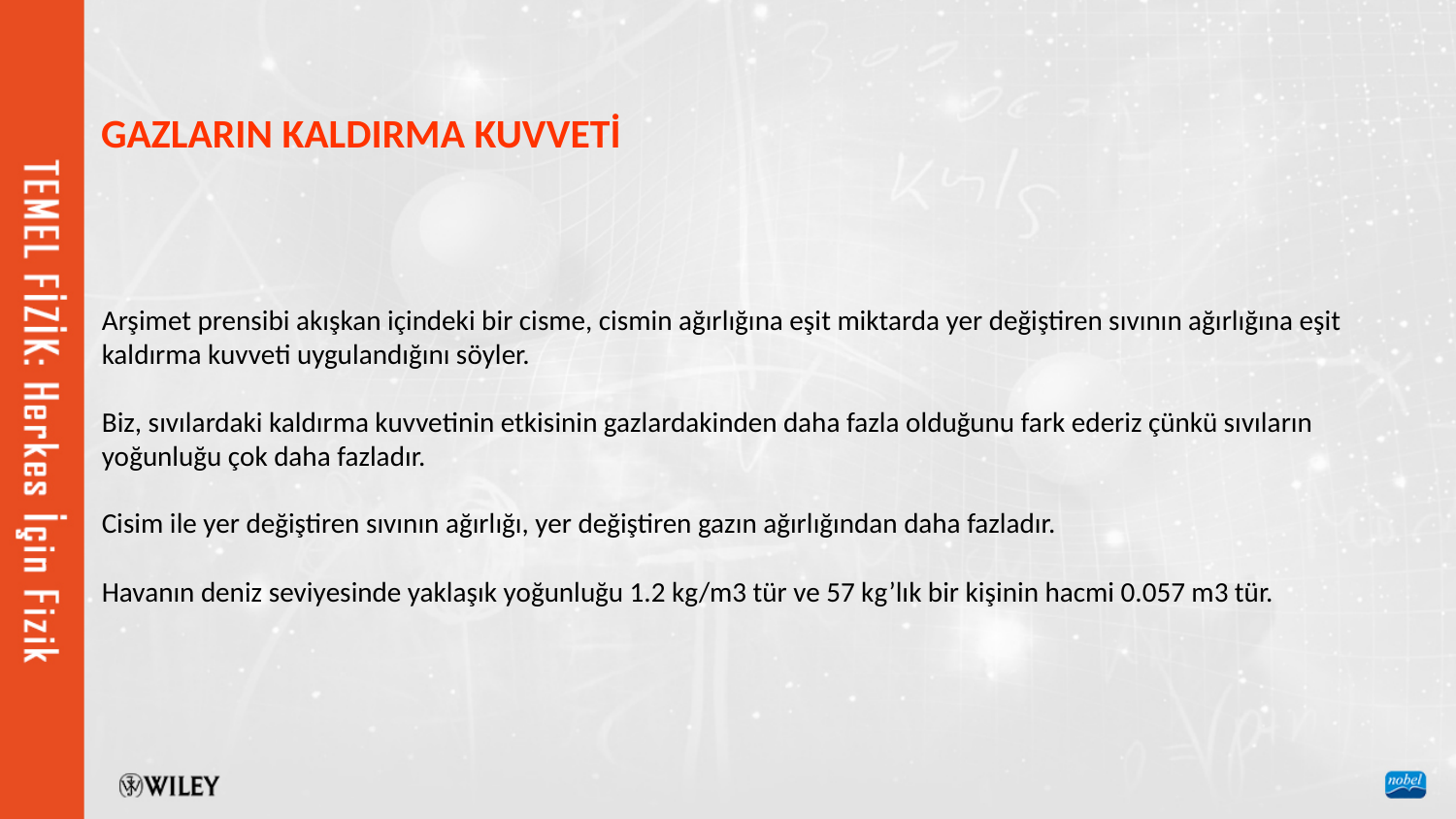

GAZLARIN KALDIRMA KUVVETİ
Arşimet prensibi akışkan içindeki bir cisme, cismin ağırlığına eşit miktarda yer değiştiren sıvının ağırlığına eşit kaldırma kuvveti uygulandığını söyler.

Biz, sıvılardaki kaldırma kuvvetinin etkisinin gazlardakinden daha fazla olduğunu fark ederiz çünkü sıvıların
yoğunluğu çok daha fazladır.

Cisim ile yer değiştiren sıvının ağırlığı, yer değiştiren gazın ağırlığından daha fazladır.

Havanın deniz seviyesinde yaklaşık yoğunluğu 1.2 kg/m3 tür ve 57 kg’lık bir kişinin hacmi 0.057 m3 tür.